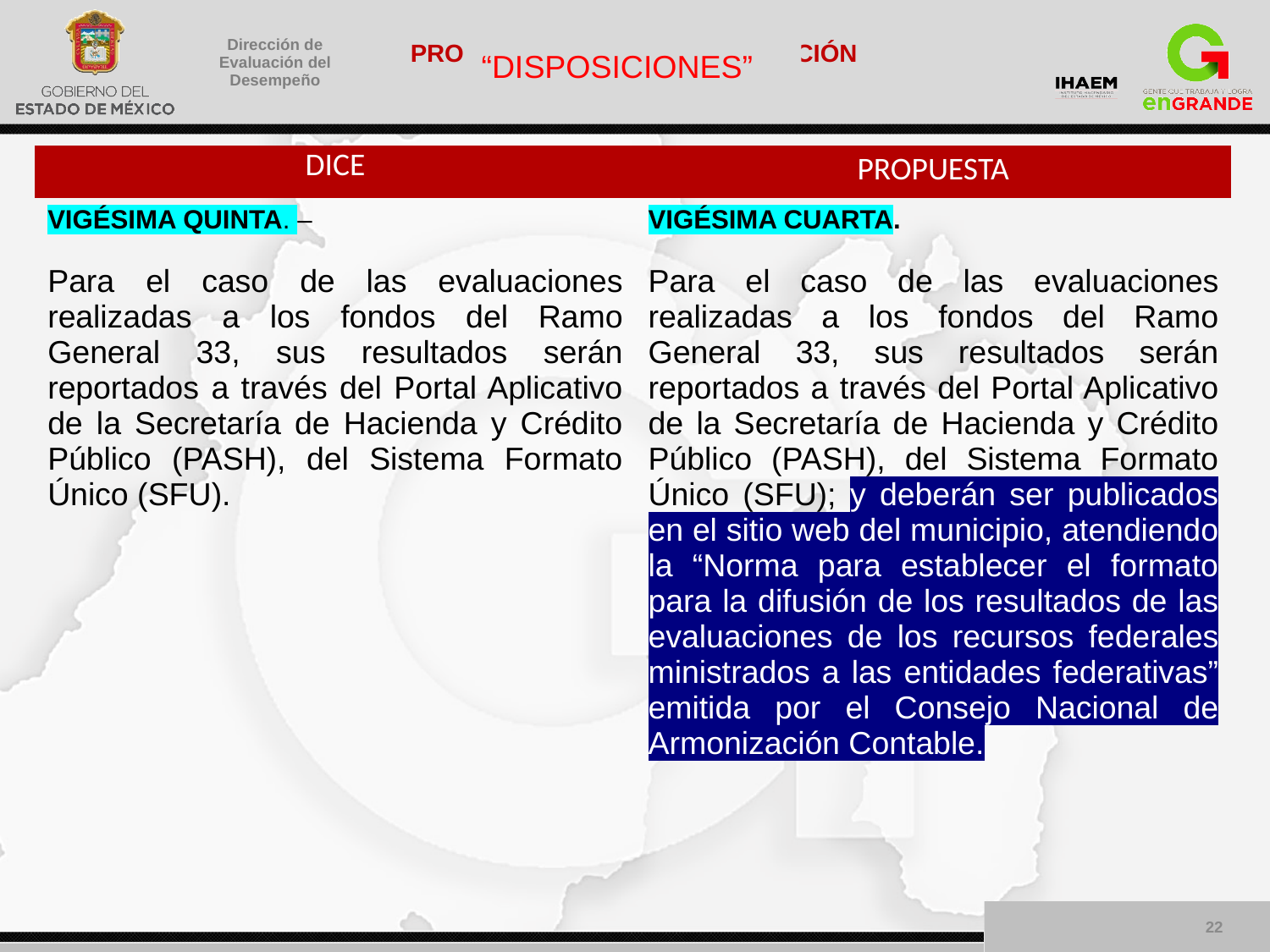

“DISPOSICIONES”
| DICE | PROPUESTA |
| --- | --- |
| VIGÉSIMA QUINTA. – Para el caso de las evaluaciones realizadas a los fondos del Ramo General 33, sus resultados serán reportados a través del Portal Aplicativo de la Secretaría de Hacienda y Crédito Público (PASH), del Sistema Formato Único (SFU). | VIGÉSIMA CUARTA. Para el caso de las evaluaciones realizadas a los fondos del Ramo General 33, sus resultados serán reportados a través del Portal Aplicativo de la Secretaría de Hacienda y Crédito Público (PASH), del Sistema Formato Único (SFU); y deberán ser publicados en el sitio web del municipio, atendiendo la “Norma para establecer el formato para la difusión de los resultados de las evaluaciones de los recursos federales ministrados a las entidades federativas” emitida por el Consejo Nacional de Armonización Contable. |
22